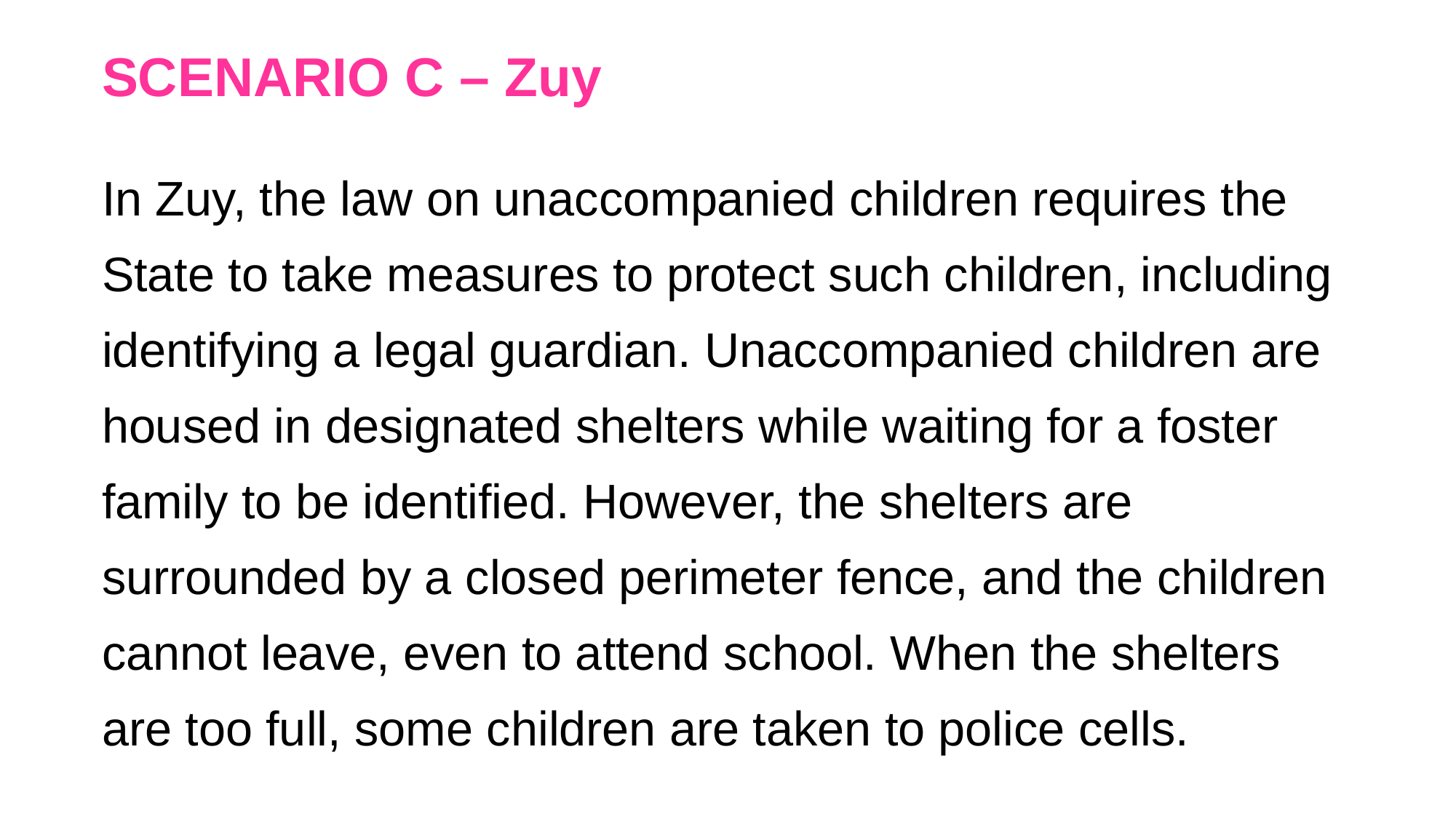

# SCENARIO C – Zuy
In Zuy, the law on unaccompanied children requires the State to take measures to protect such children, including identifying a legal guardian. Unaccompanied children are housed in designated shelters while waiting for a foster family to be identified. However, the shelters are surrounded by a closed perimeter fence, and the children cannot leave, even to attend school. When the shelters are too full, some children are taken to police cells.